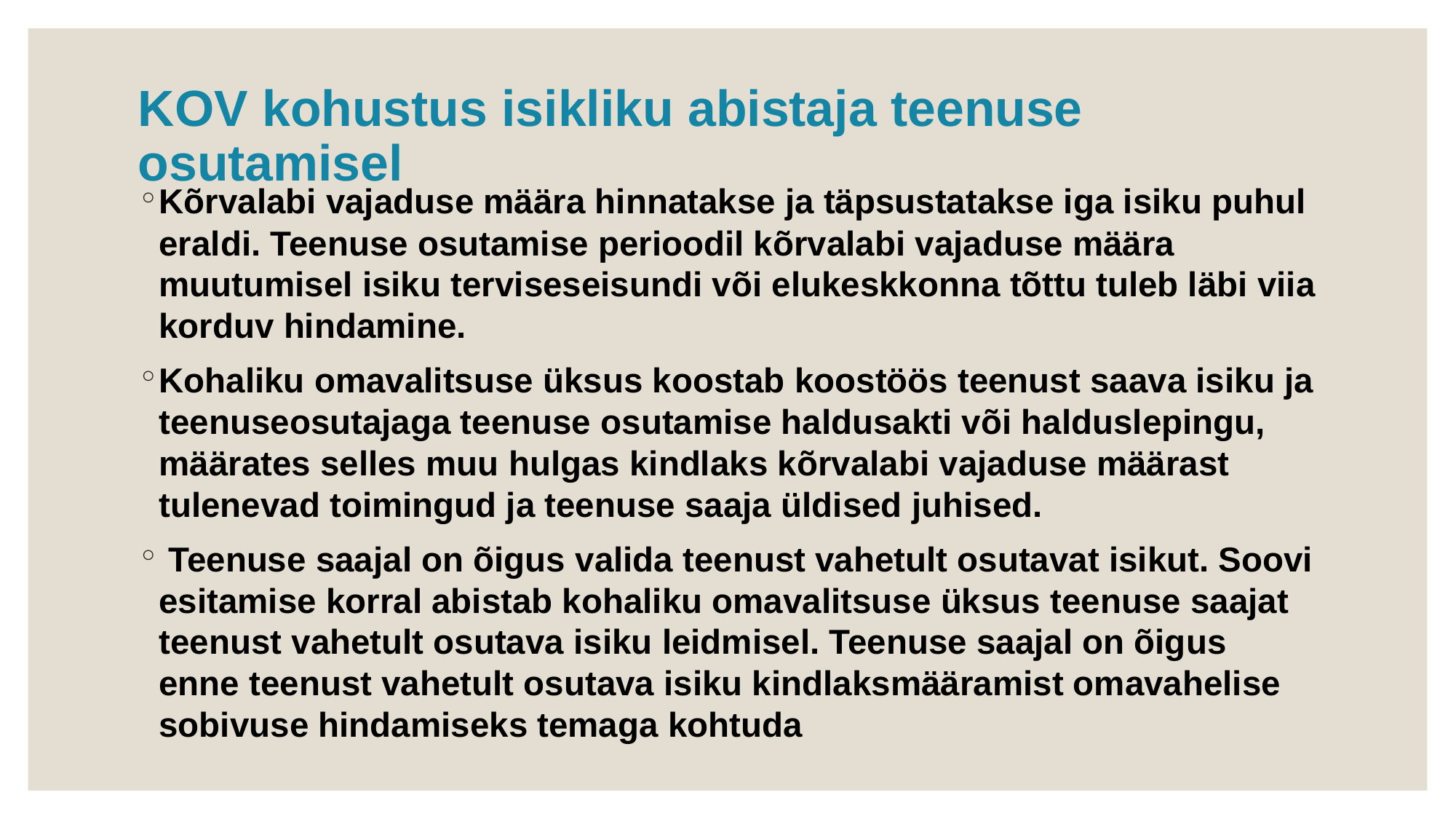

# KOV kohustus isikliku abistaja teenuse osutamisel
Kõrvalabi vajaduse määra hinnatakse ja täpsustatakse iga isiku puhul eraldi. Teenuse osutamise perioodil kõrvalabi vajaduse määra muutumisel isiku terviseseisundi või elukeskkonna tõttu tuleb läbi viia korduv hindamine.
Kohaliku omavalitsuse üksus koostab koostöös teenust saava isiku ja teenuseosutajaga teenuse osutamise haldusakti või halduslepingu, määrates selles muu hulgas kindlaks kõrvalabi vajaduse määrast tulenevad toimingud ja teenuse saaja üldised juhised.
 Teenuse saajal on õigus valida teenust vahetult osutavat isikut. Soovi esitamise korral abistab kohaliku omavalitsuse üksus teenuse saajat teenust vahetult osutava isiku leidmisel. Teenuse saajal on õigus enne teenust vahetult osutava isiku kindlaksmääramist omavahelise sobivuse hindamiseks temaga kohtuda